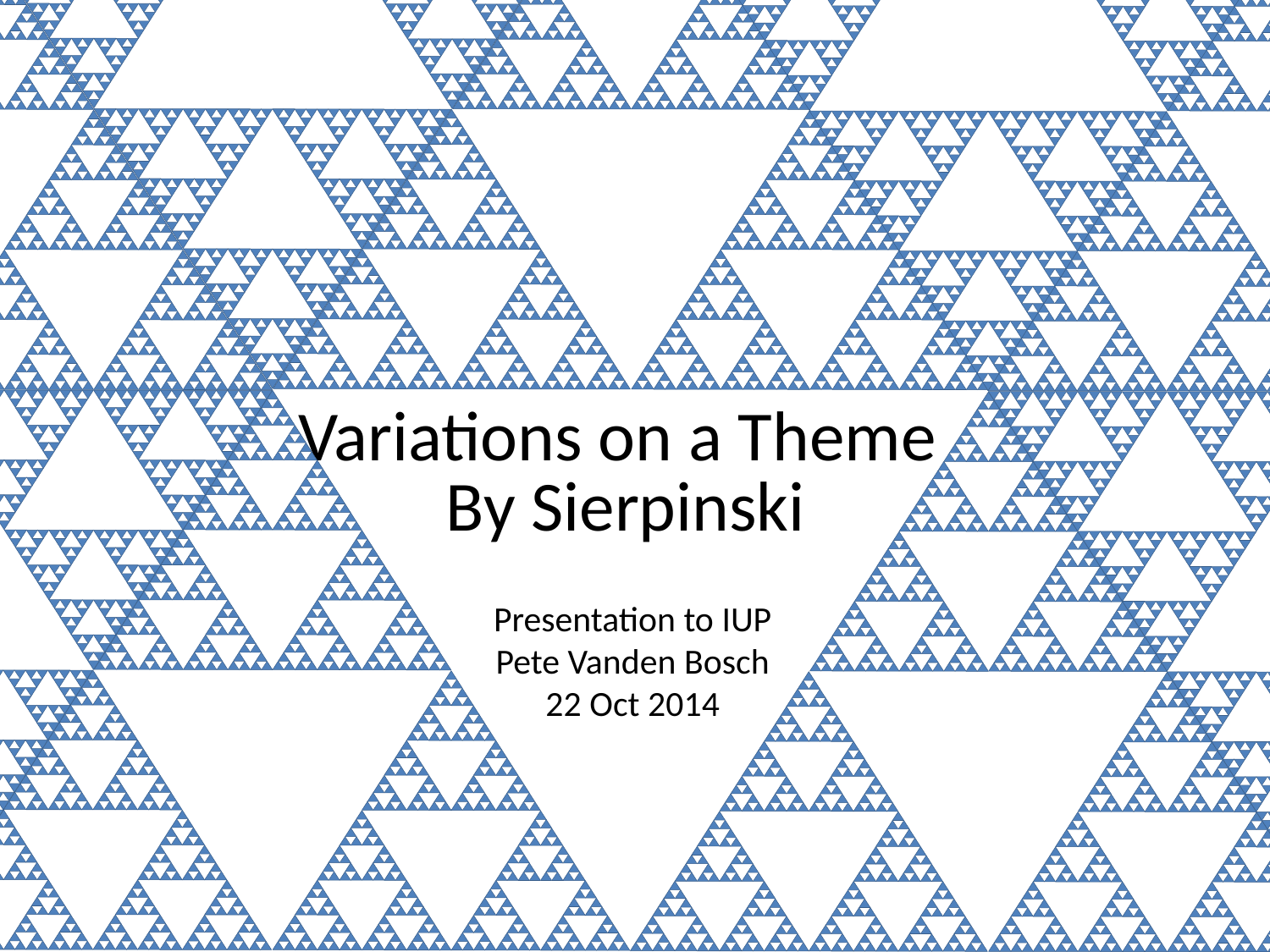

# Variations on a Theme By Sierpinski

Presentation to IUP
Pete Vanden Bosch
22 Oct 2014